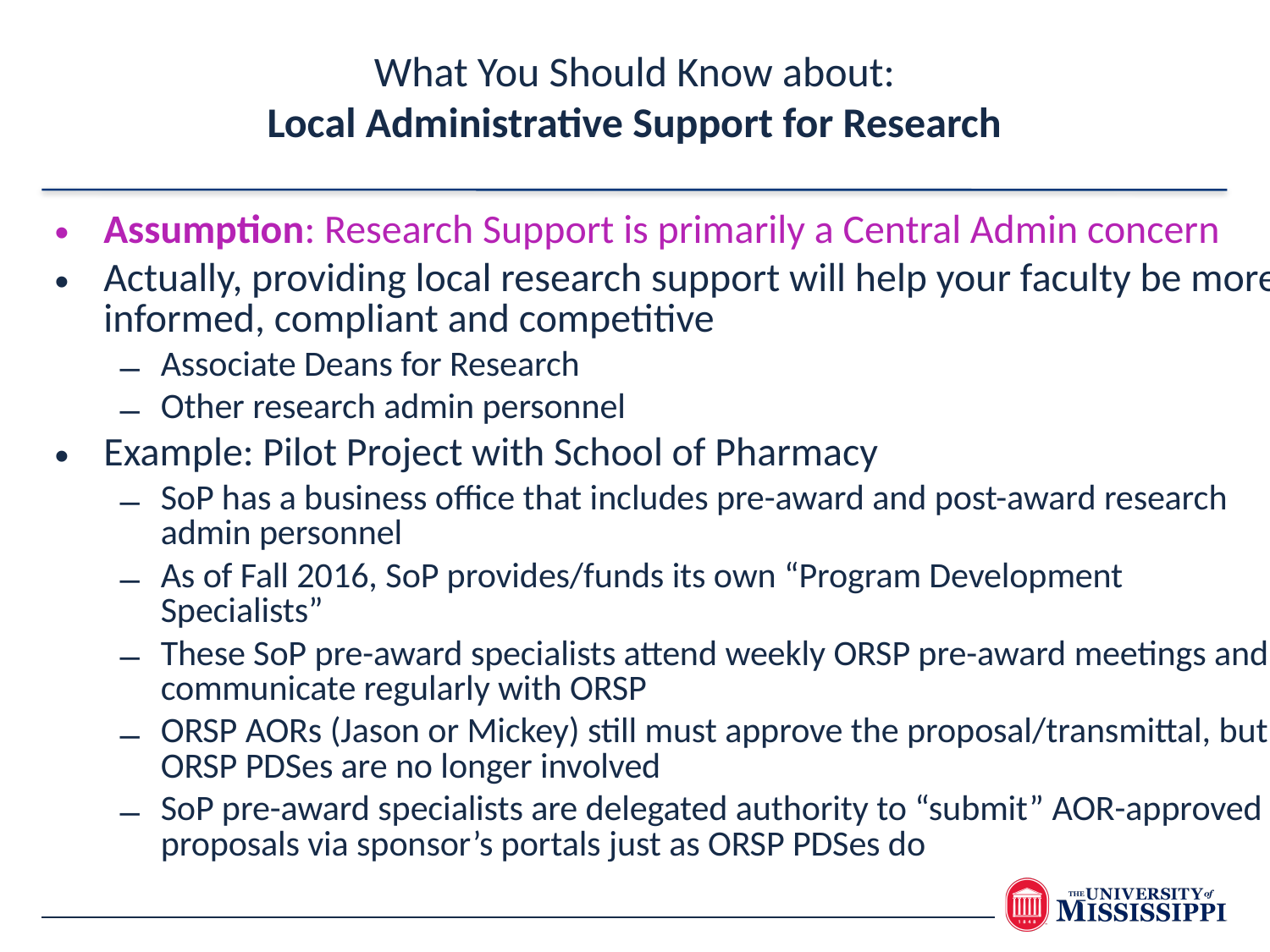

What You Should Know about:
Local Administrative Support for Research
Assumption: Research Support is primarily a Central Admin concern
Actually, providing local research support will help your faculty be more informed, compliant and competitive
Associate Deans for Research
Other research admin personnel
Example: Pilot Project with School of Pharmacy
SoP has a business office that includes pre-award and post-award research admin personnel
As of Fall 2016, SoP provides/funds its own “Program Development Specialists”
These SoP pre-award specialists attend weekly ORSP pre-award meetings and communicate regularly with ORSP
ORSP AORs (Jason or Mickey) still must approve the proposal/transmittal, but ORSP PDSes are no longer involved
SoP pre-award specialists are delegated authority to “submit” AOR-approved proposals via sponsor’s portals just as ORSP PDSes do